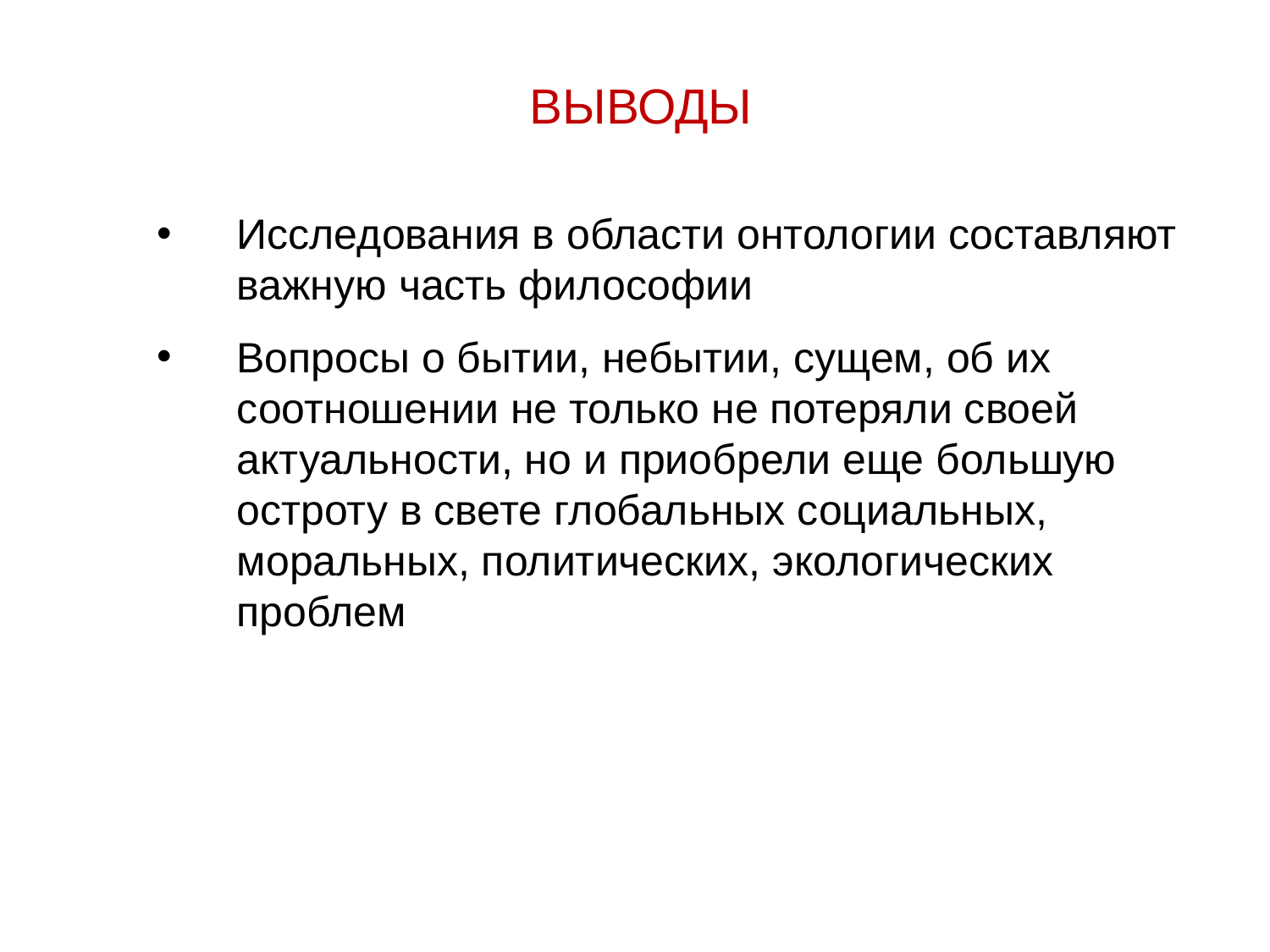

ВЫВОДЫ
Исследования в области онтологии составляют важную часть философии
Вопросы о бытии, небытии, сущем, об их соотношении не только не потеряли своей актуальности, но и приобрели еще большую остроту в свете глобальных социальных, моральных, политических, экологических проблем

25